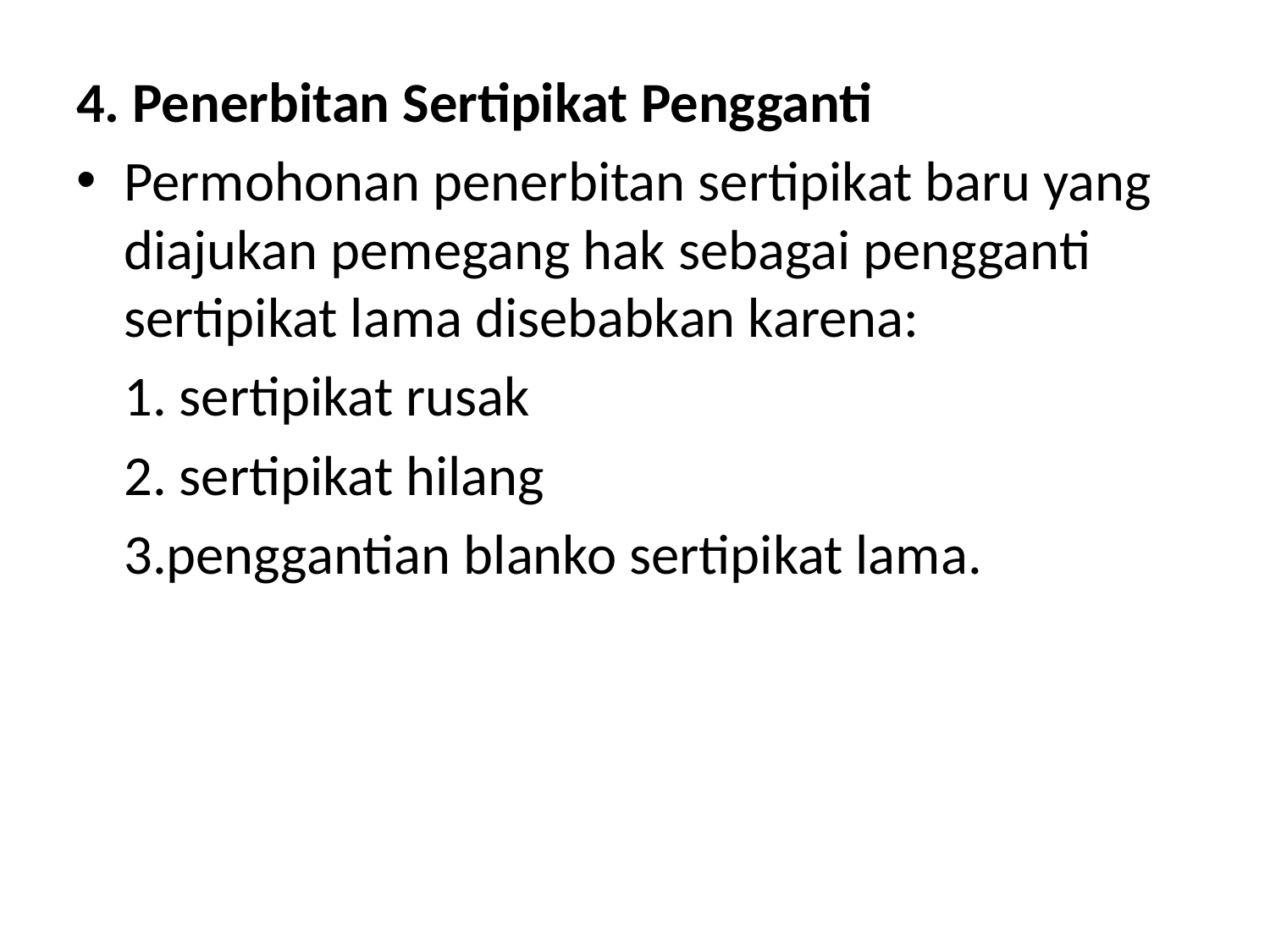

4. Penerbitan Sertipikat Pengganti
Permohonan penerbitan sertipikat baru yang diajukan pemegang hak sebagai pengganti sertipikat lama disebabkan karena:
	1. sertipikat rusak
	2. sertipikat hilang
	3.penggantian blanko sertipikat lama.